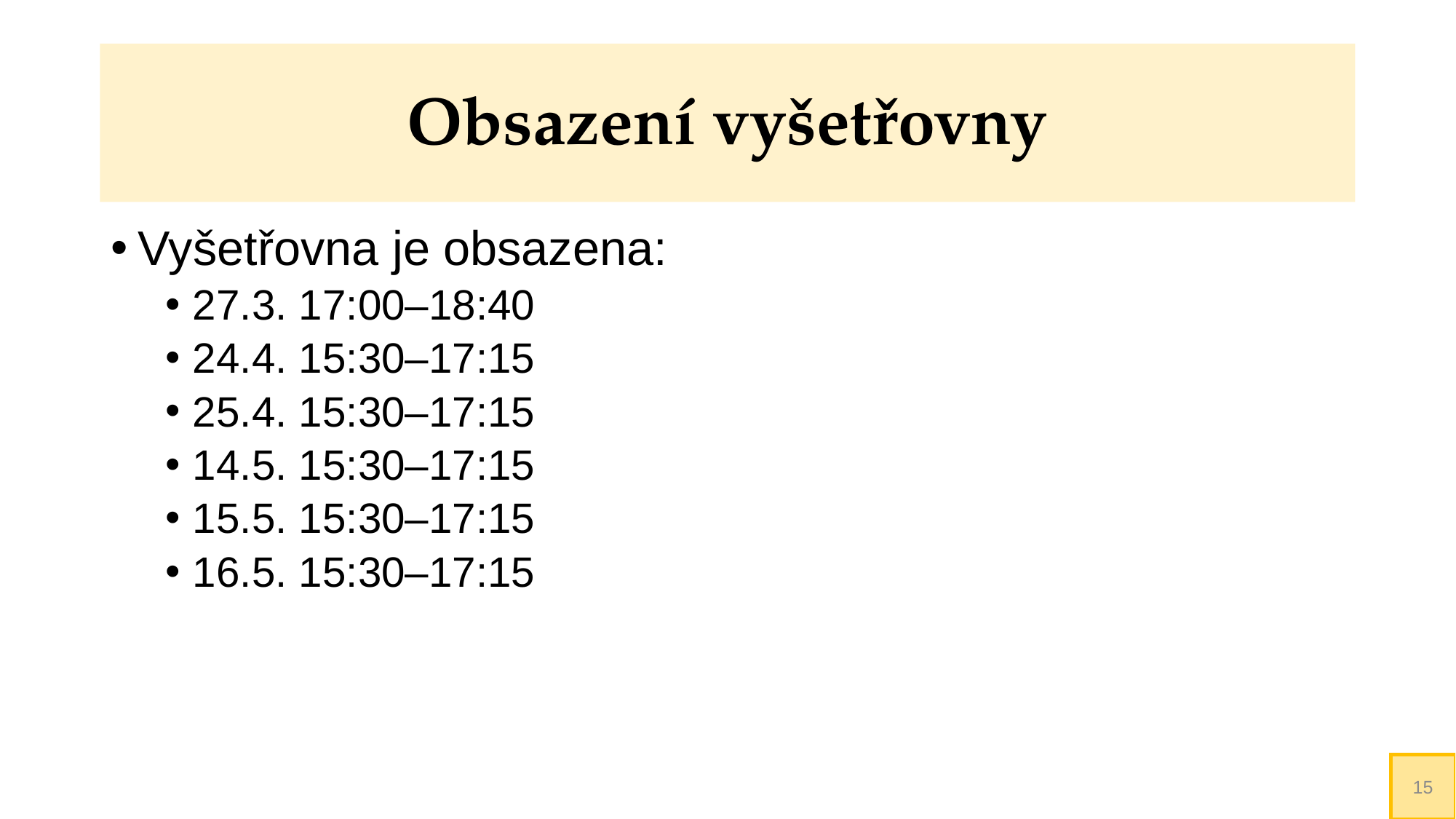

# Obsazení vyšetřovny
Vyšetřovna je obsazena:
27.3. 17:00–18:40
24.4. 15:30–17:15
25.4. 15:30–17:15
14.5. 15:30–17:15
15.5. 15:30–17:15
16.5. 15:30–17:15

15